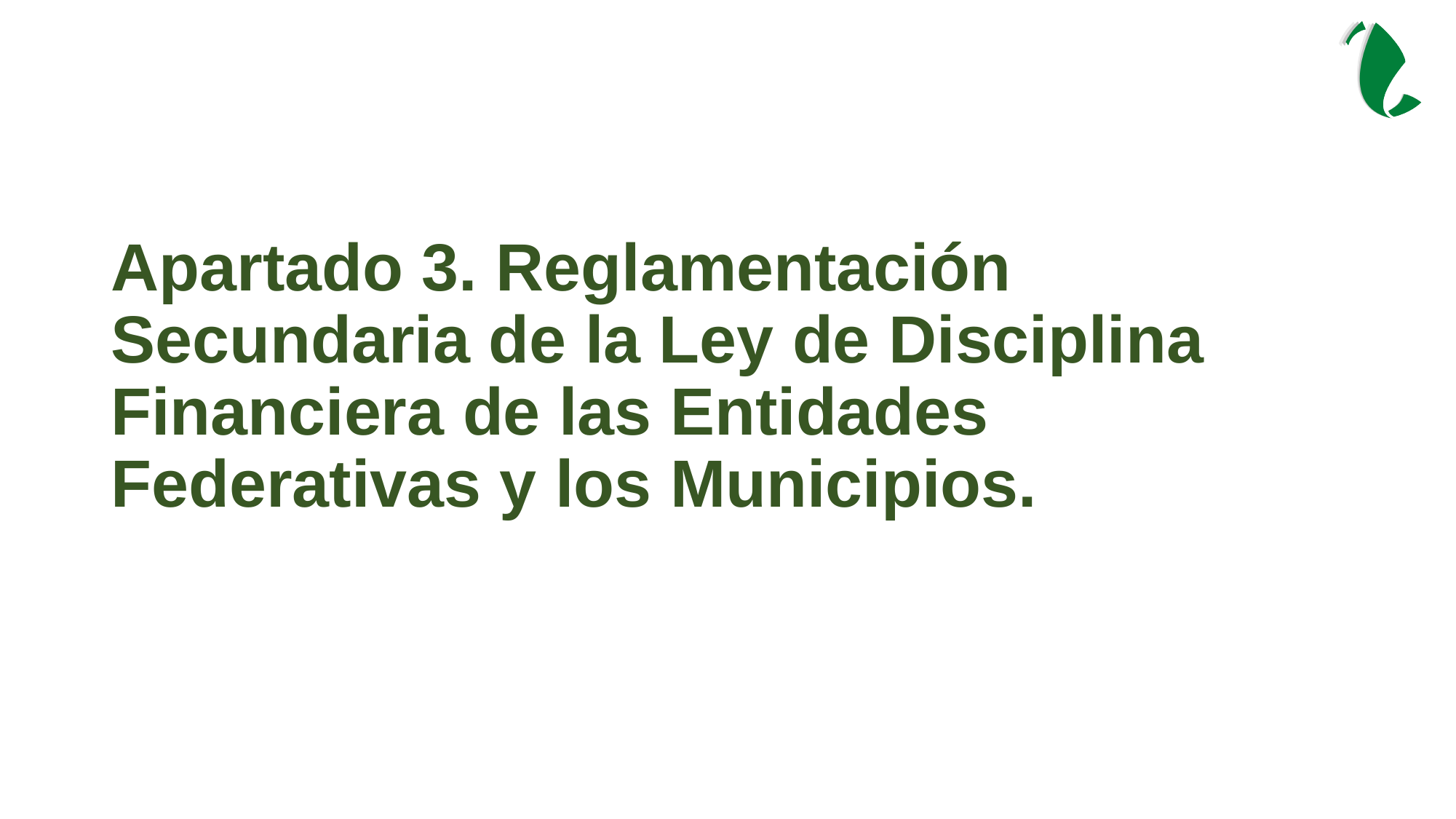

Apartado 3. Reglamentación Secundaria de la Ley de Disciplina Financiera de las Entidades Federativas y los Municipios.